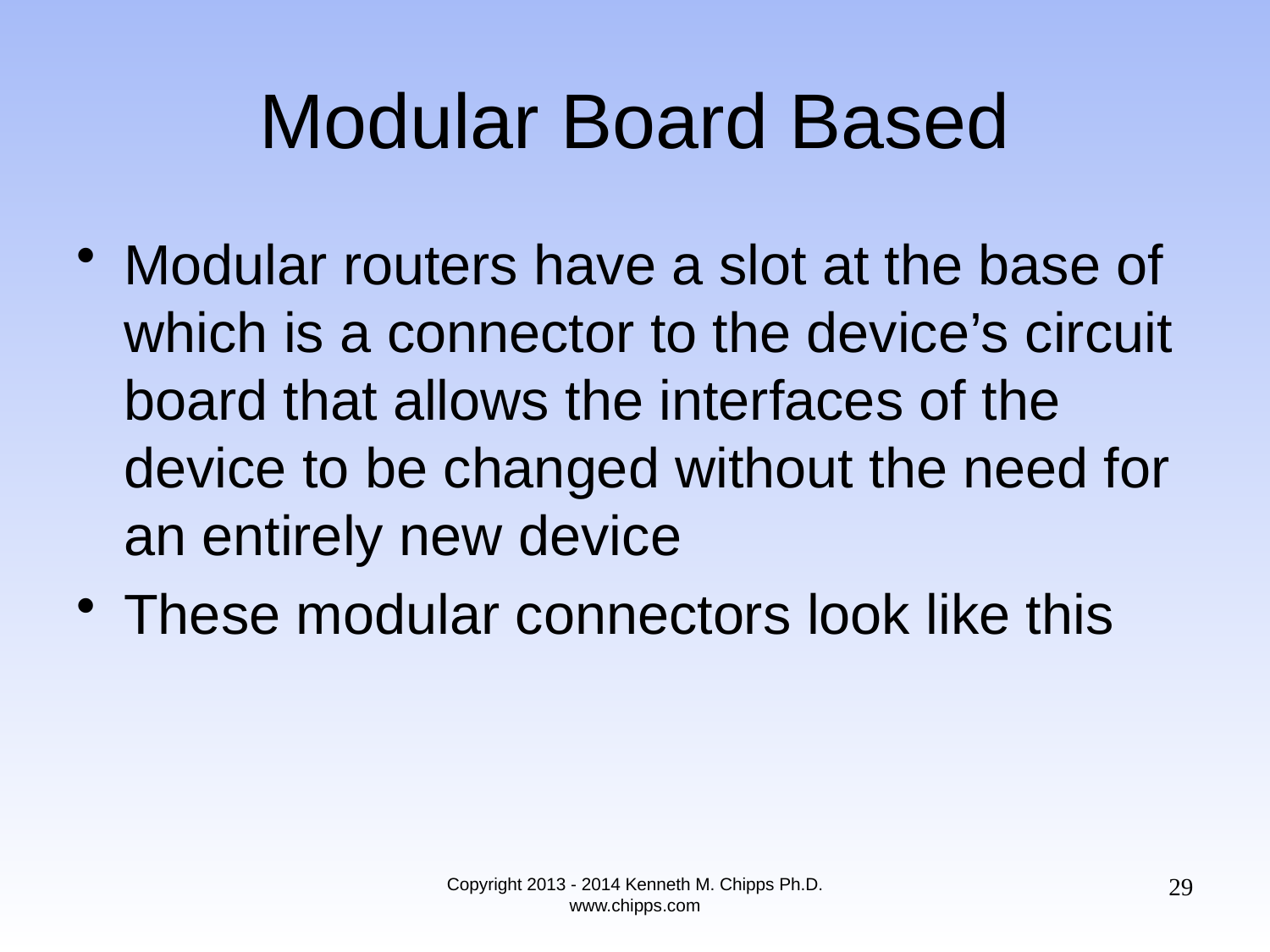

# Modular Board Based
Modular routers have a slot at the base of which is a connector to the device’s circuit board that allows the interfaces of the device to be changed without the need for an entirely new device
These modular connectors look like this
29
Copyright 2013 - 2014 Kenneth M. Chipps Ph.D. www.chipps.com